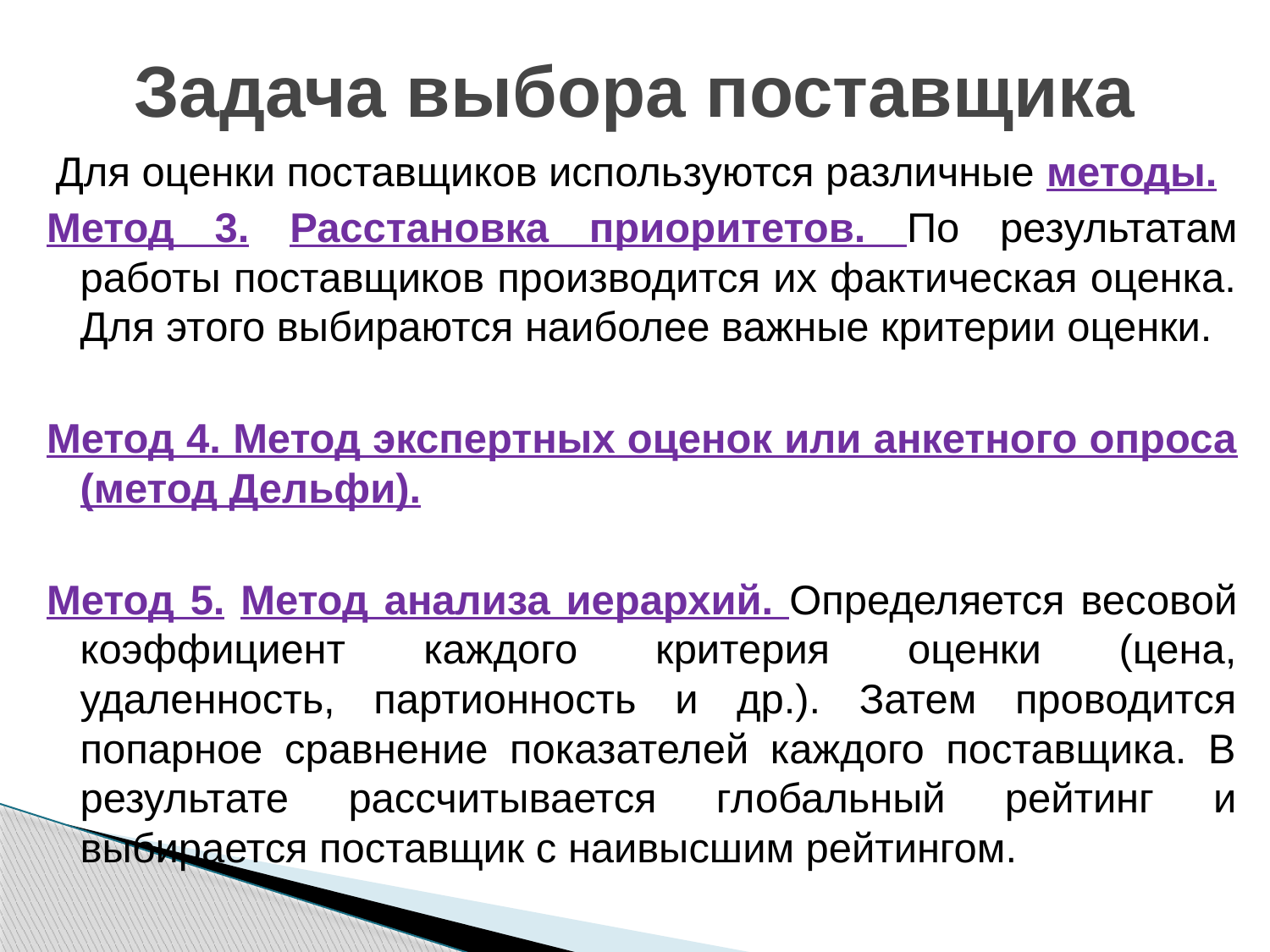

# Задача выбора поставщика
Для оценки поставщиков используются различные методы.
Метод 3. Расстановка приоритетов. По результатам работы поставщиков производится их фактическая оценка. Для этого выбираются наиболее важные критерии оценки.

Метод 4. Метод экспертных оценок или анкетного опроса (метод Дельфи).

Метод 5. Метод анализа иерархий. Определяется весовой коэффициент каждого критерия оценки (цена, удаленность, партионность и др.). Затем проводится попарное сравнение показателей каждого поставщика. В результате рассчитывается глобальный рейтинг и выбирается поставщик с наивысшим рейтингом.